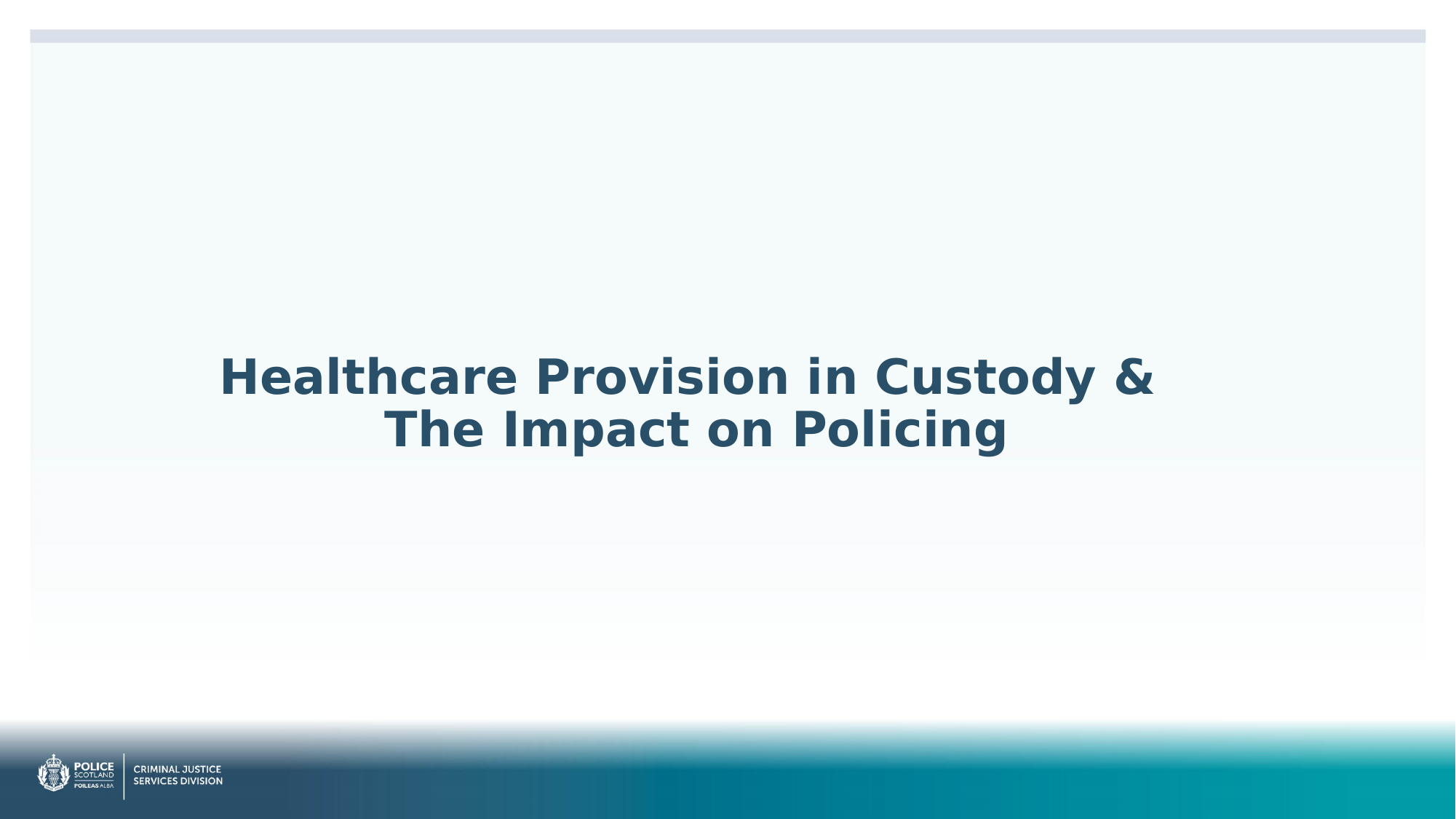

# Healthcare Provision in Custody & The Impact on Policing